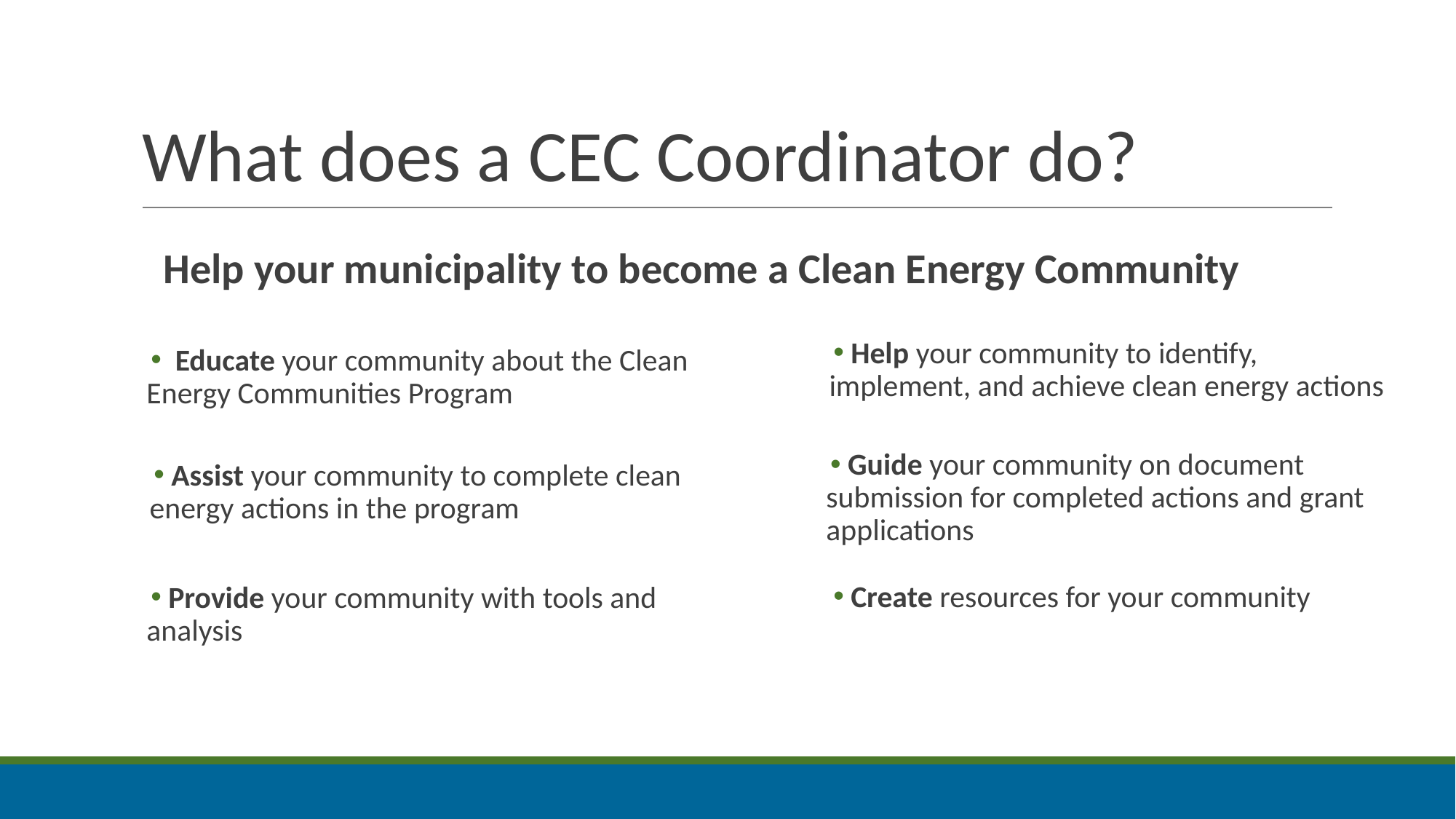

# What does a CEC Coordinator do?
Help your municipality to become a Clean Energy Community
 Help your community to identify, implement, and achieve clean energy actions
  Educate your community about the Clean Energy Communities Program
 Guide your community on document submission for completed actions and grant applications
 Assist your community to complete clean energy actions in the program
 Create resources for your community
 Provide your community with tools and analysis